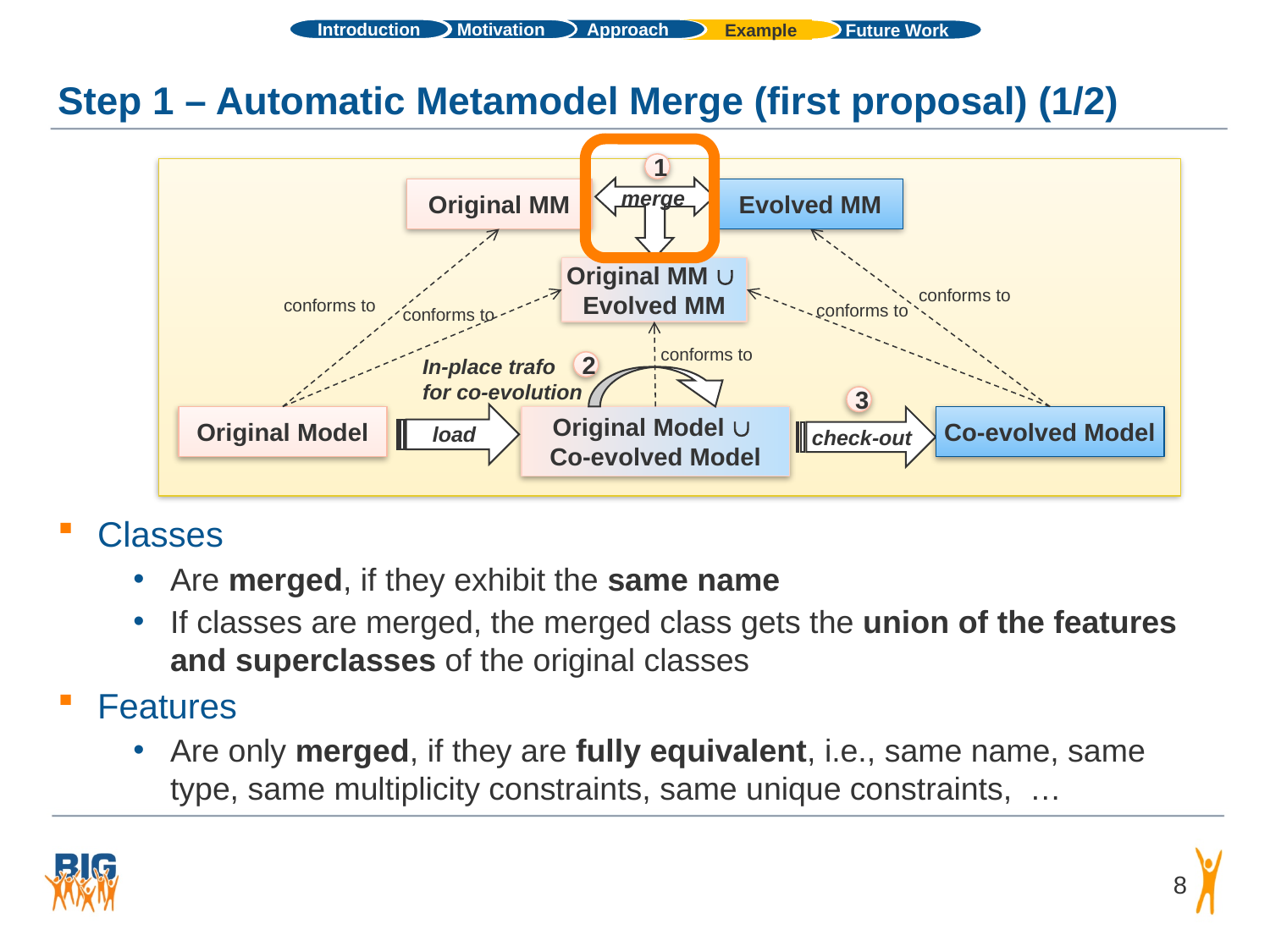

Introduction
Approach
Motivation
Example
Future Work
# Step 1 – Automatic Metamodel Merge (first proposal) (1/2)

1

Original MM
merge
Evolved MM
Original MM ∪
Evolved MM
conforms to
conforms to
conforms to
conforms to
conforms to
In-place trafo
for co-evolution
2

3

Co-evolved Model
Original Model
Original Model ∪
Co-evolved Model

load
check-out
Classes
Are merged, if they exhibit the same name
If classes are merged, the merged class gets the union of the features and superclasses of the original classes
Features
Are only merged, if they are fully equivalent, i.e., same name, same type, same multiplicity constraints, same unique constraints,  …
8